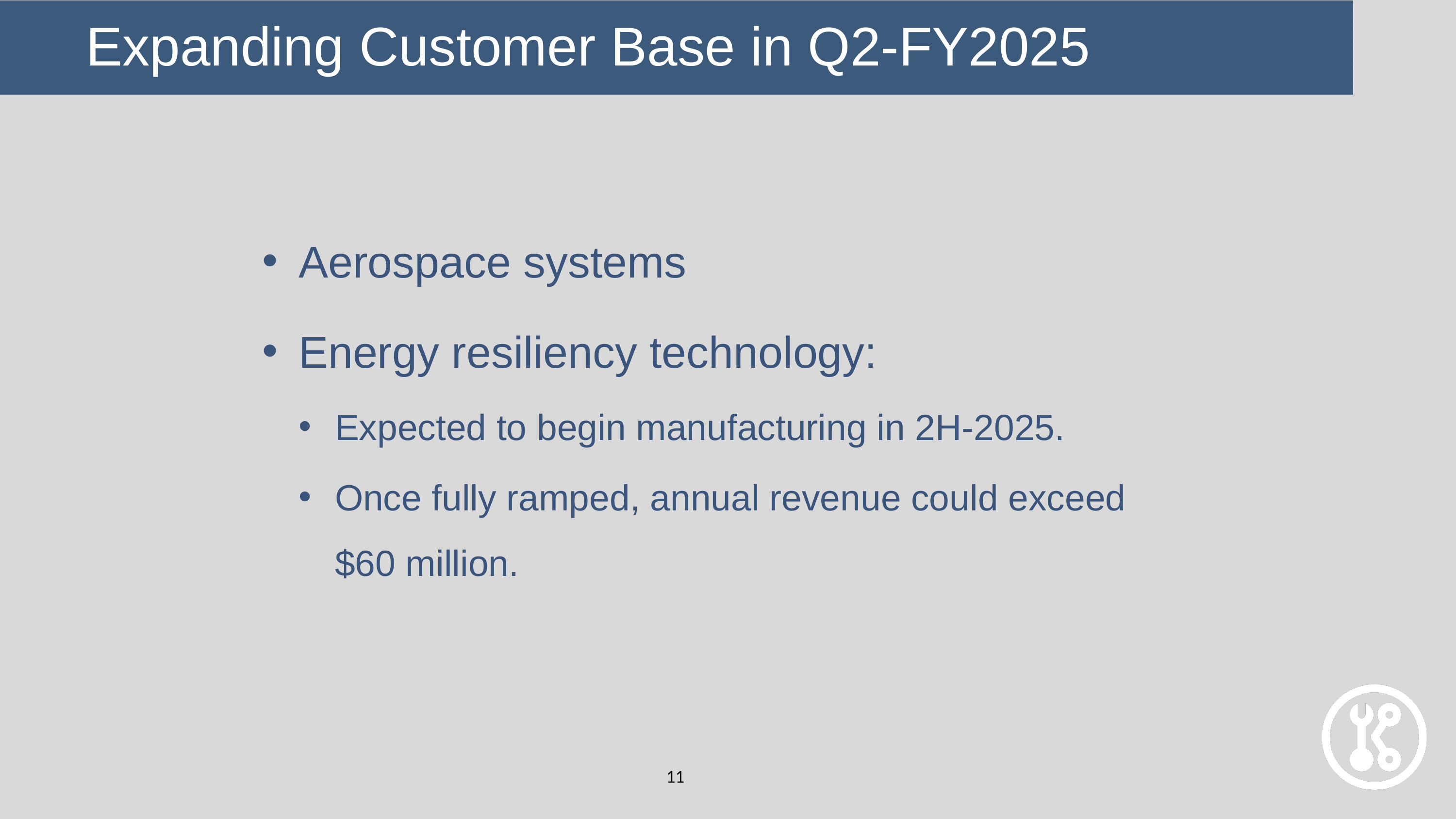

Expanding Customer Base in Q2-FY2025
Aerospace systems
Energy resiliency technology:
Expected to begin manufacturing in 2H-2025.
Once fully ramped, annual revenue could exceed $60 million.
11